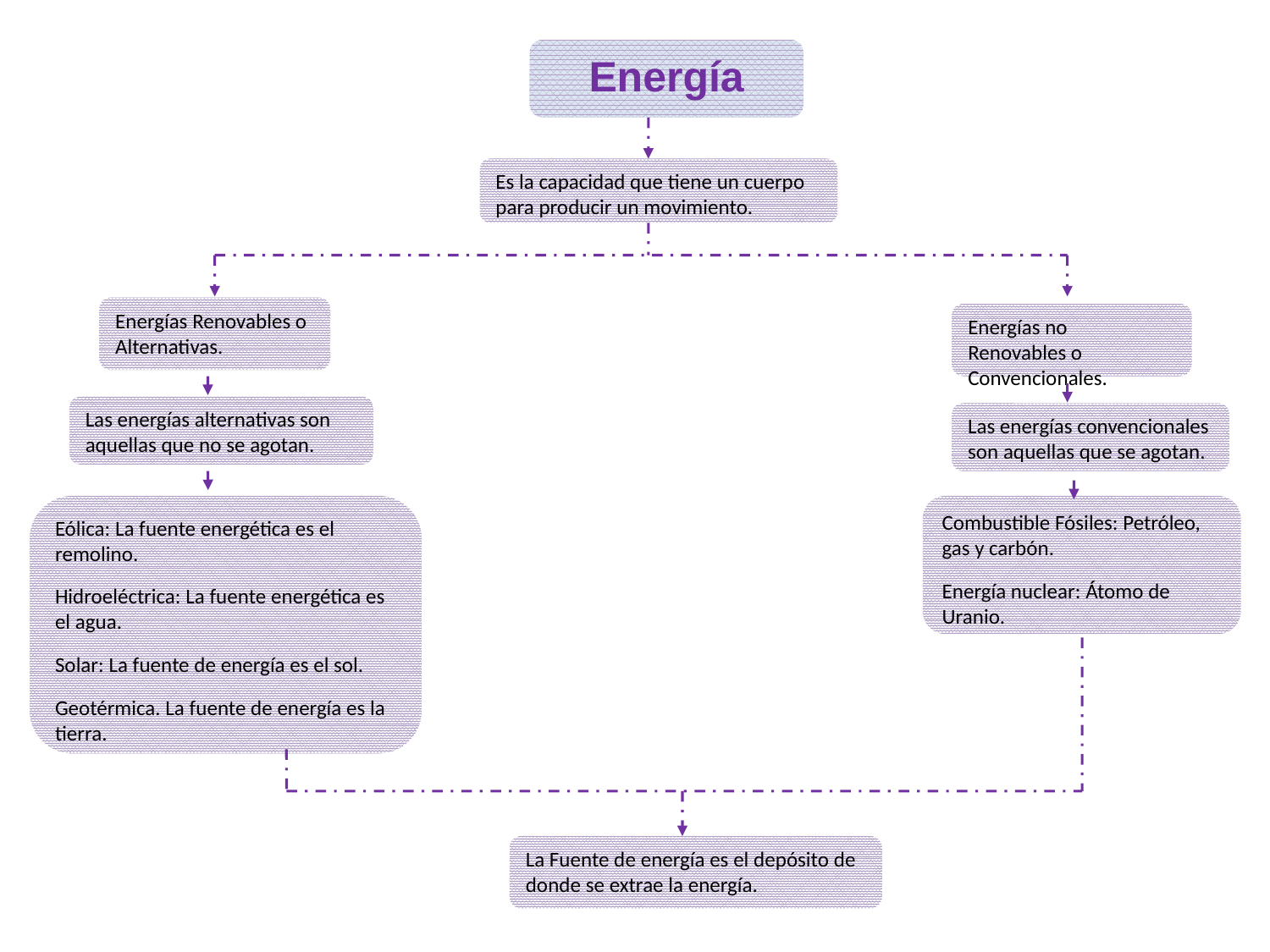

Energía
Es la capacidad que tiene un cuerpo para producir un movimiento.
Energías Renovables o Alternativas.
Energías no  Renovables o Convencionales.
Las energías alternativas son aquellas que no se agotan.
Las energías convencionales son aquellas que se agotan.
Eólica: La fuente energética es el remolino.
Hidroeléctrica: La fuente energética es el agua.
Solar: La fuente de energía es el sol.
Geotérmica. La fuente de energía es la tierra.
Combustible Fósiles: Petróleo, gas y carbón.
Energía nuclear: Átomo de Uranio.
La Fuente de energía es el depósito de donde se extrae la energía.